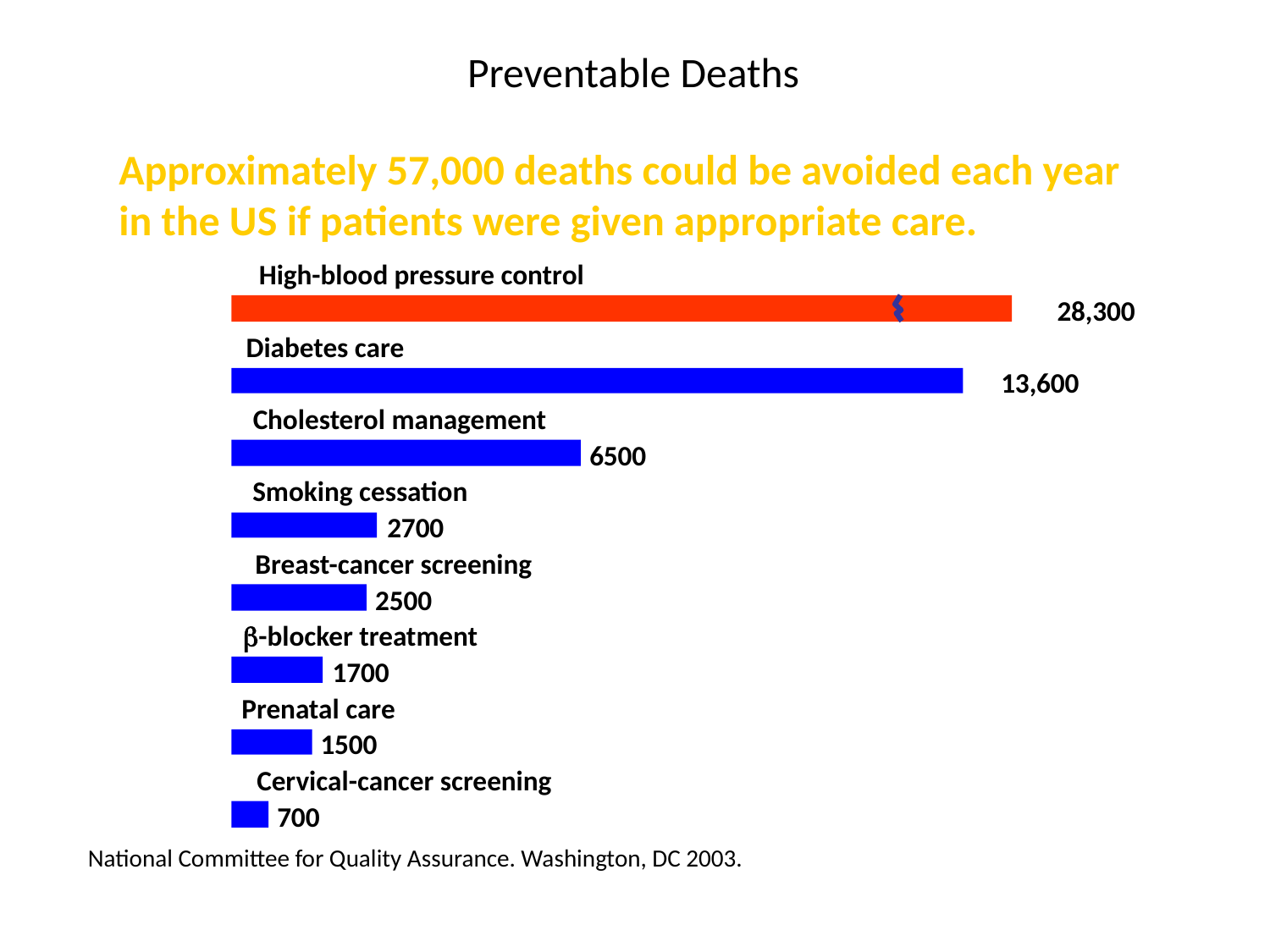

# Preventable Deaths
Approximately 57,000 deaths could be avoided each year
in the US if patients were given appropriate care.
High-blood pressure control
28,300

Diabetes care
13,600

Cholesterol management
6500

Smoking cessation
2700

Breast-cancer screening
2500

β-blocker treatment
1700

Prenatal care
1500

Cervical-cancer screening
700

National Committee for Quality Assurance. Washington, DC 2003.